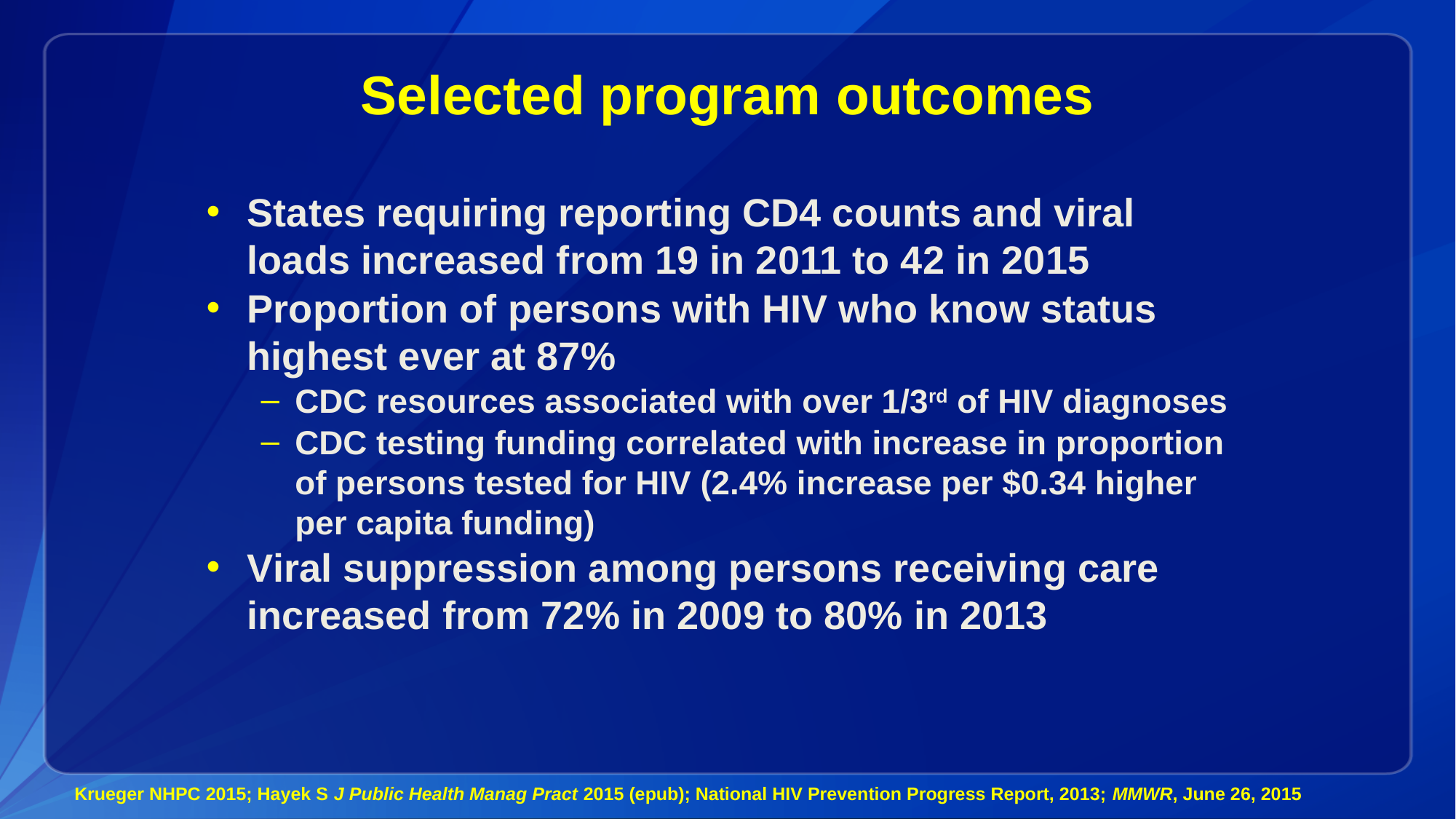

# Selected program outcomes
States requiring reporting CD4 counts and viral loads increased from 19 in 2011 to 42 in 2015
Proportion of persons with HIV who know status highest ever at 87%
CDC resources associated with over 1/3rd of HIV diagnoses
CDC testing funding correlated with increase in proportion of persons tested for HIV (2.4% increase per $0.34 higher per capita funding)
Viral suppression among persons receiving care increased from 72% in 2009 to 80% in 2013

Krueger NHPC 2015; Hayek S J Public Health Manag Pract 2015 (epub); National HIV Prevention Progress Report, 2013; MMWR, June 26, 2015